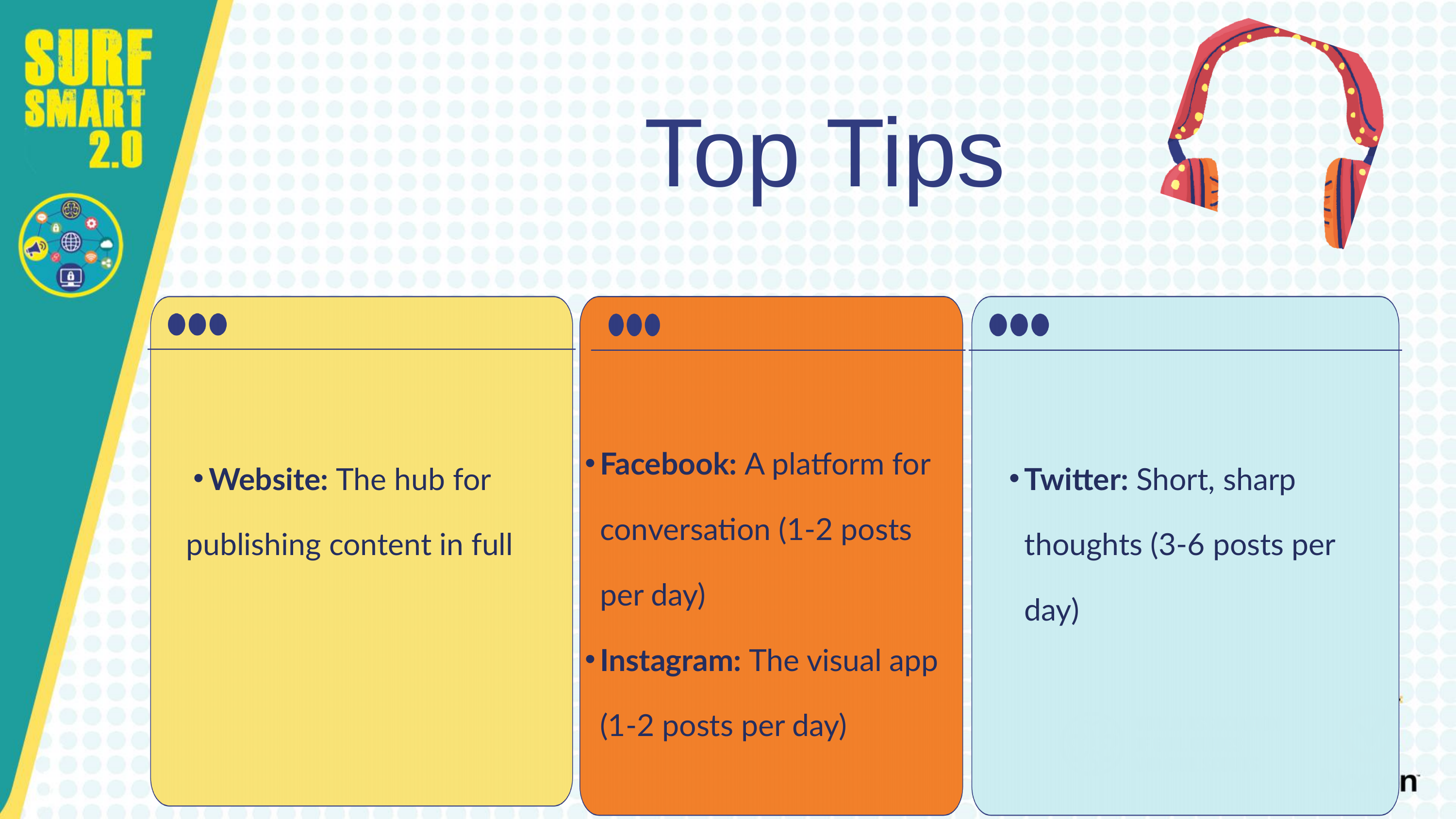

Top Tips

Facebook: A platform for conversation (1-2 posts per day)
Instagram: The visual app (1-2 posts per day)
Website: The hub for publishing content in full
Twitter: Short, sharp thoughts (3-6 posts per day)